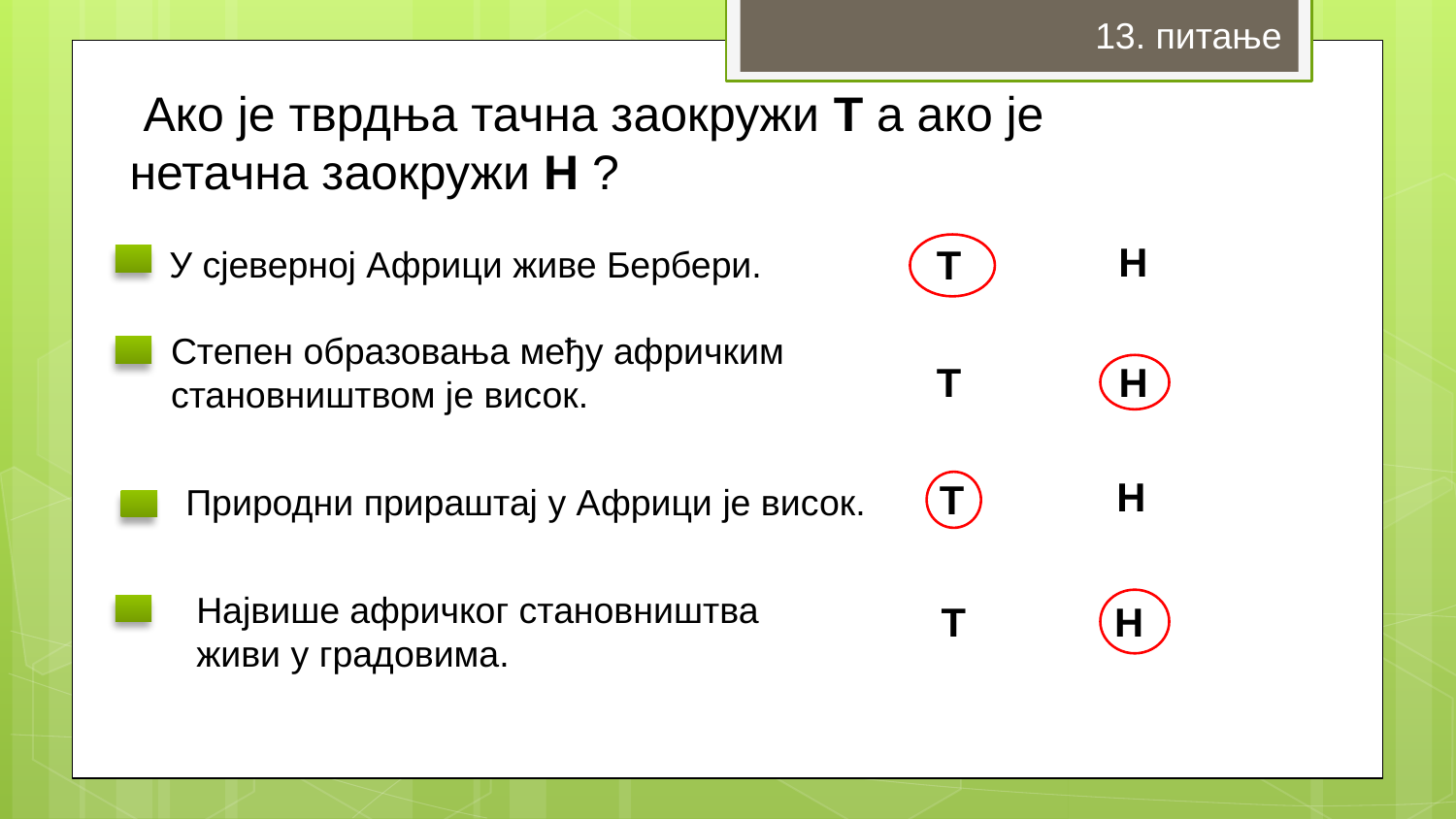

13. питање
 Ако је тврдња тачна заокружи Т а ако је нетачна заокружи Н ?
Н
Т
У сјеверној Африци живе Бербери.

Степен образовања међу афричким
становништвом је висок.

Т
Н

Н
Т
Природни прираштај у Африци је висок.

Највише афричког становништва живи у градовима.
Т
Н